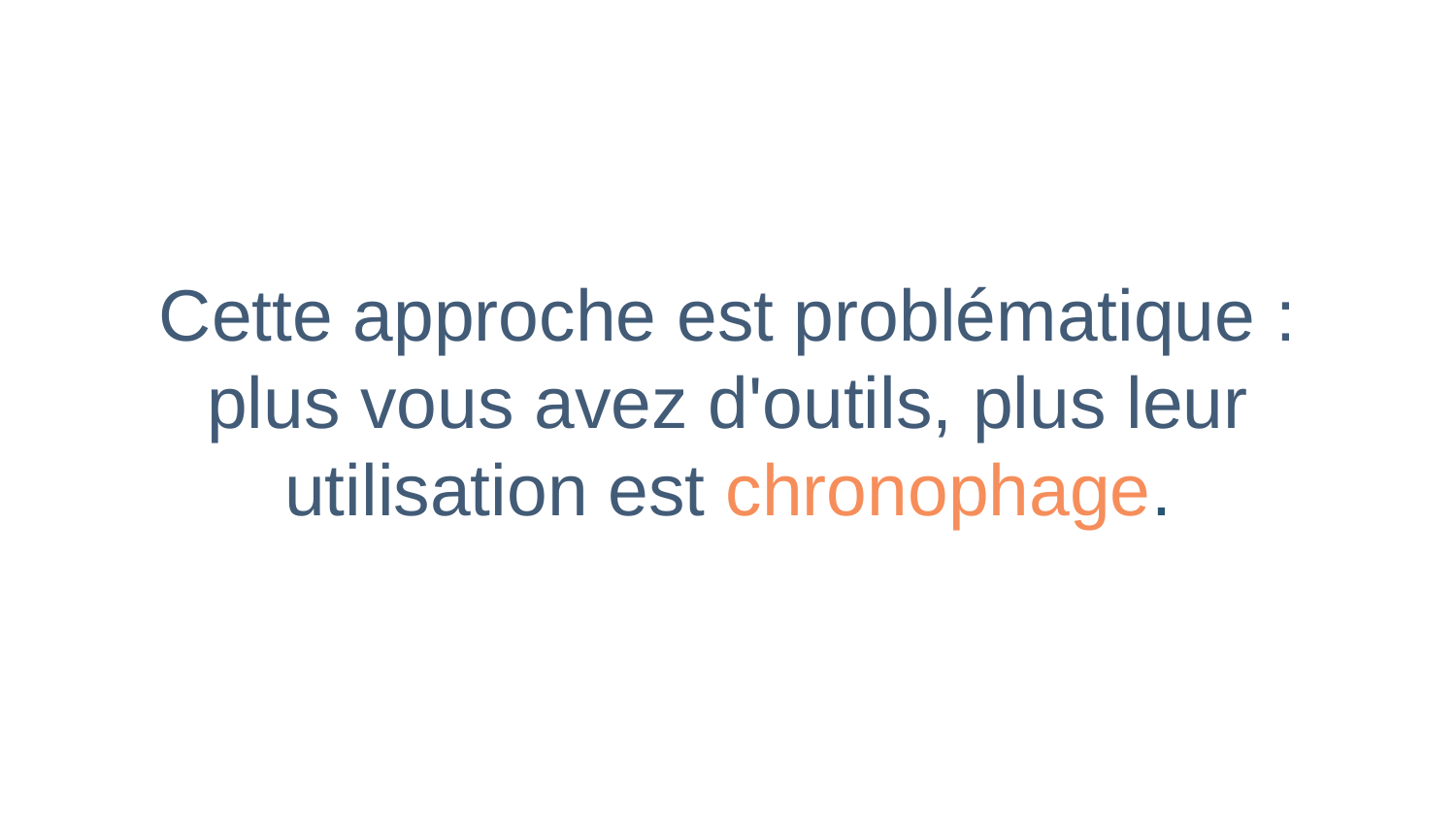

Cette approche est problématique :
plus vous avez d'outils, plus leur utilisation est chronophage.